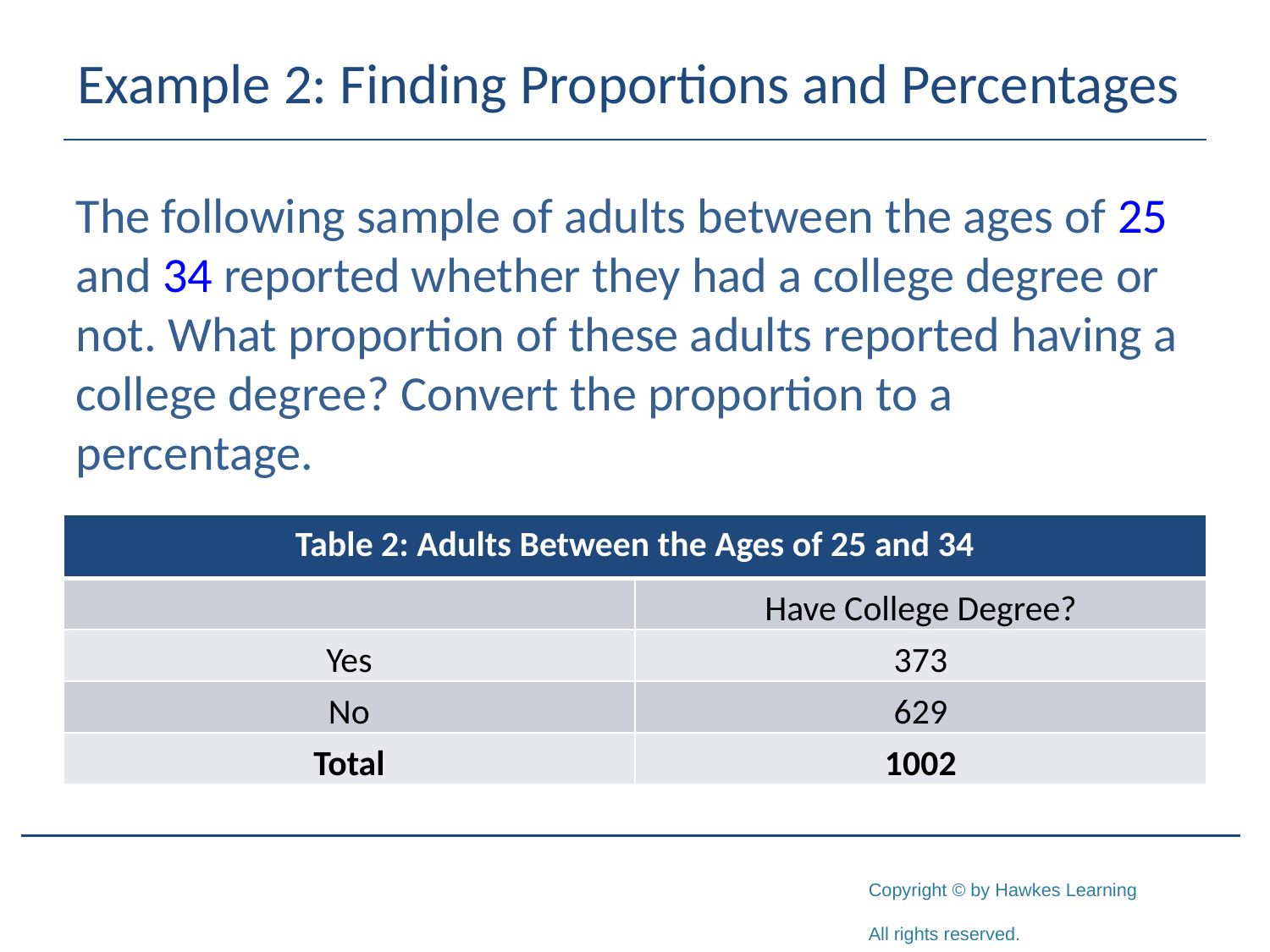

# Example 2: Finding Proportions and Percentages
The following sample of adults between the ages of 25 and 34 reported whether they had a college degree or not. What proportion of these adults reported having a college degree? Convert the proportion to a percentage.
| Table 2: Adults Between the Ages of 25 and 34 |  |
| --- | --- |
|  | Have College Degree? |
| Yes | 373 |
| No | 629 |
| Total | 1002 |